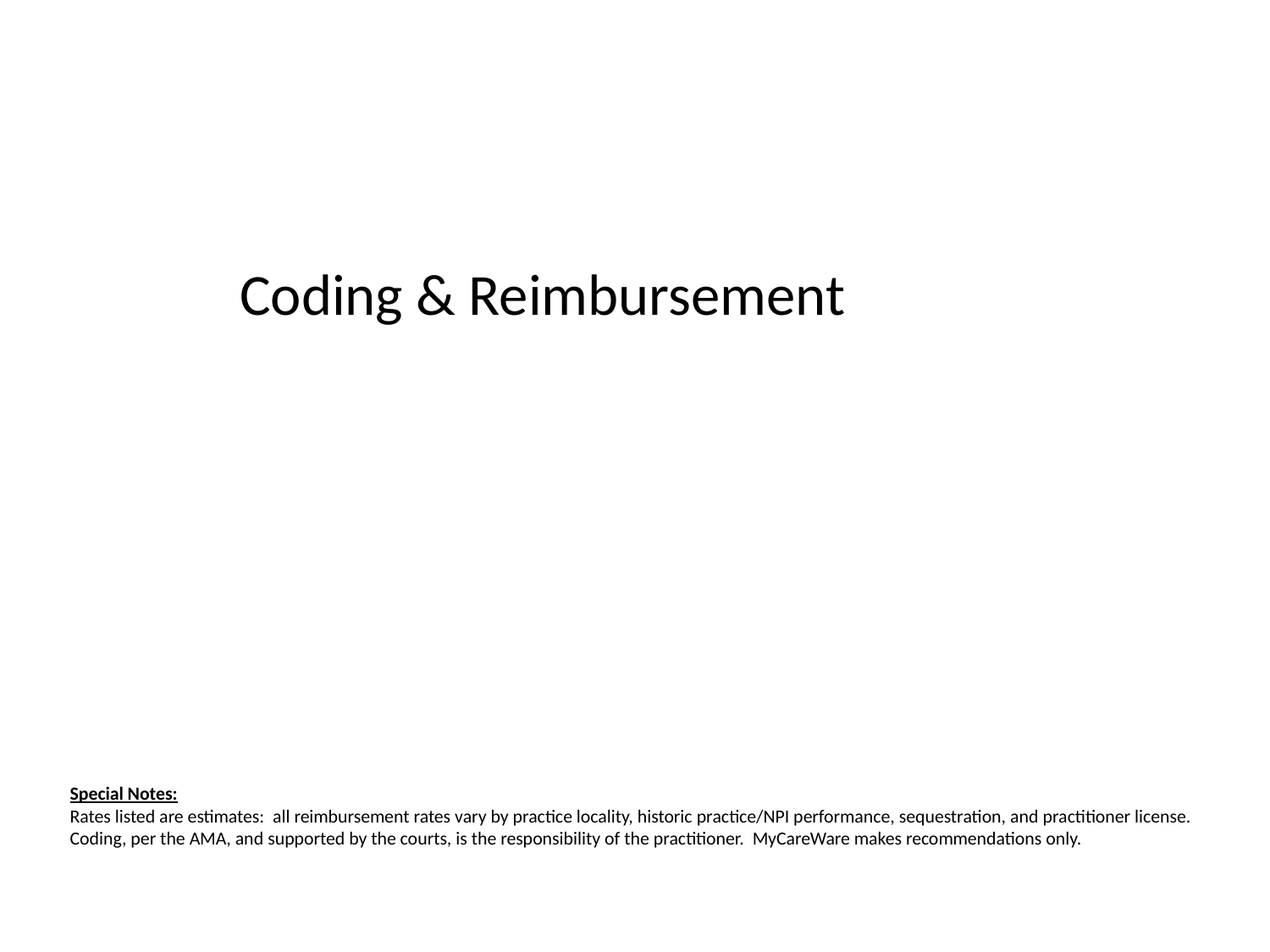

Coding & Reimbursement
Special Notes:
Rates listed are estimates:  all reimbursement rates vary by practice locality, historic practice/NPI performance, sequestration, and practitioner license.
Coding, per the AMA, and supported by the courts, is the responsibility of the practitioner.  MyCareWare makes recommendations only.